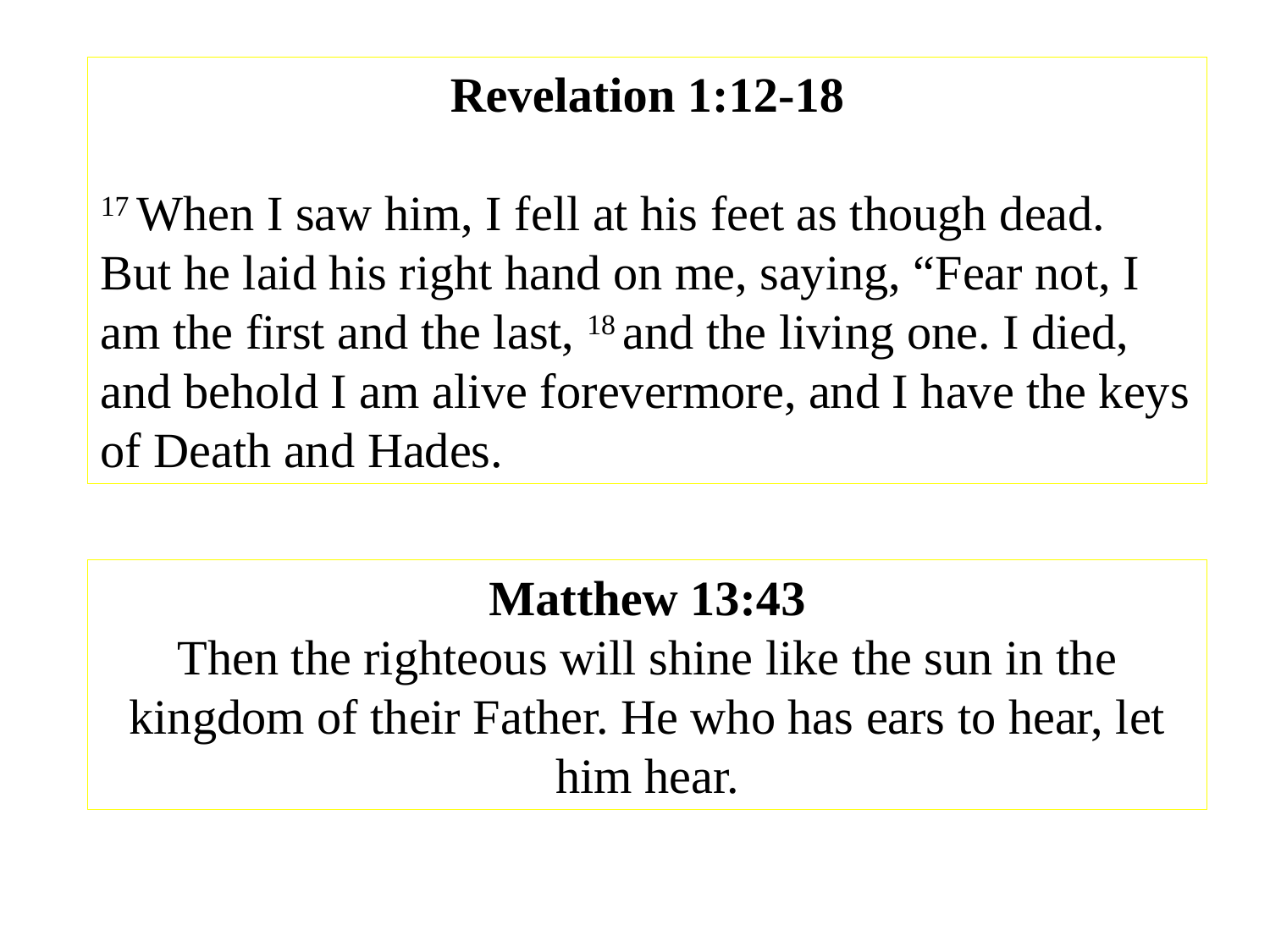

Revelation 1:12-18

17 When I saw him, I fell at his feet as though dead. But he laid his right hand on me, saying, “Fear not, I am the first and the last, 18 and the living one. I died, and behold I am alive forevermore, and I have the keys of Death and Hades.
Matthew 13:43
Then the righteous will shine like the sun in the kingdom of their Father. He who has ears to hear, let him hear.